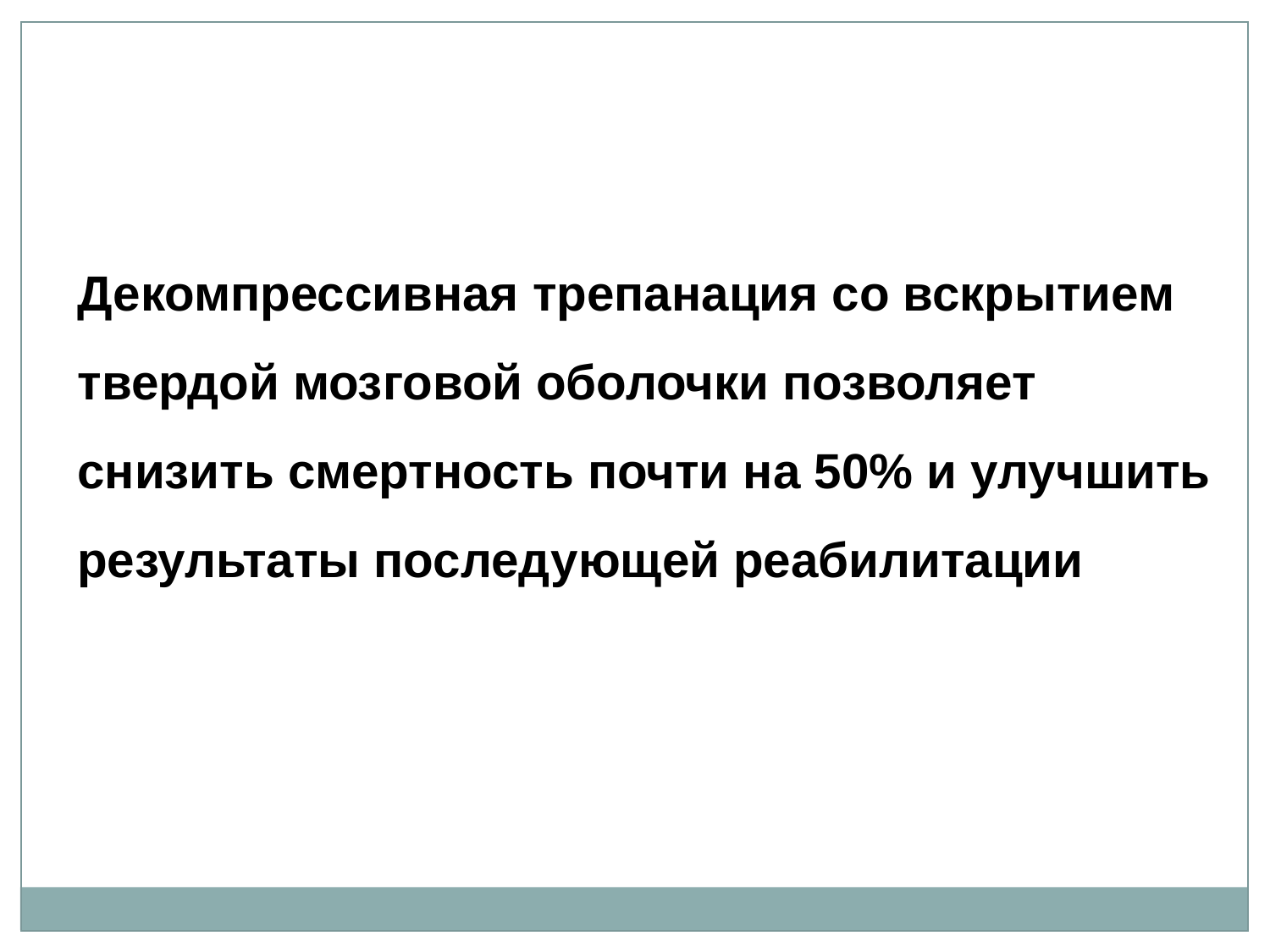

Декомпрессивная трепанация со вскрытием твердой мозговой оболочки позволяет снизить смертность почти на 50% и улучшить результаты последующей реабилитации